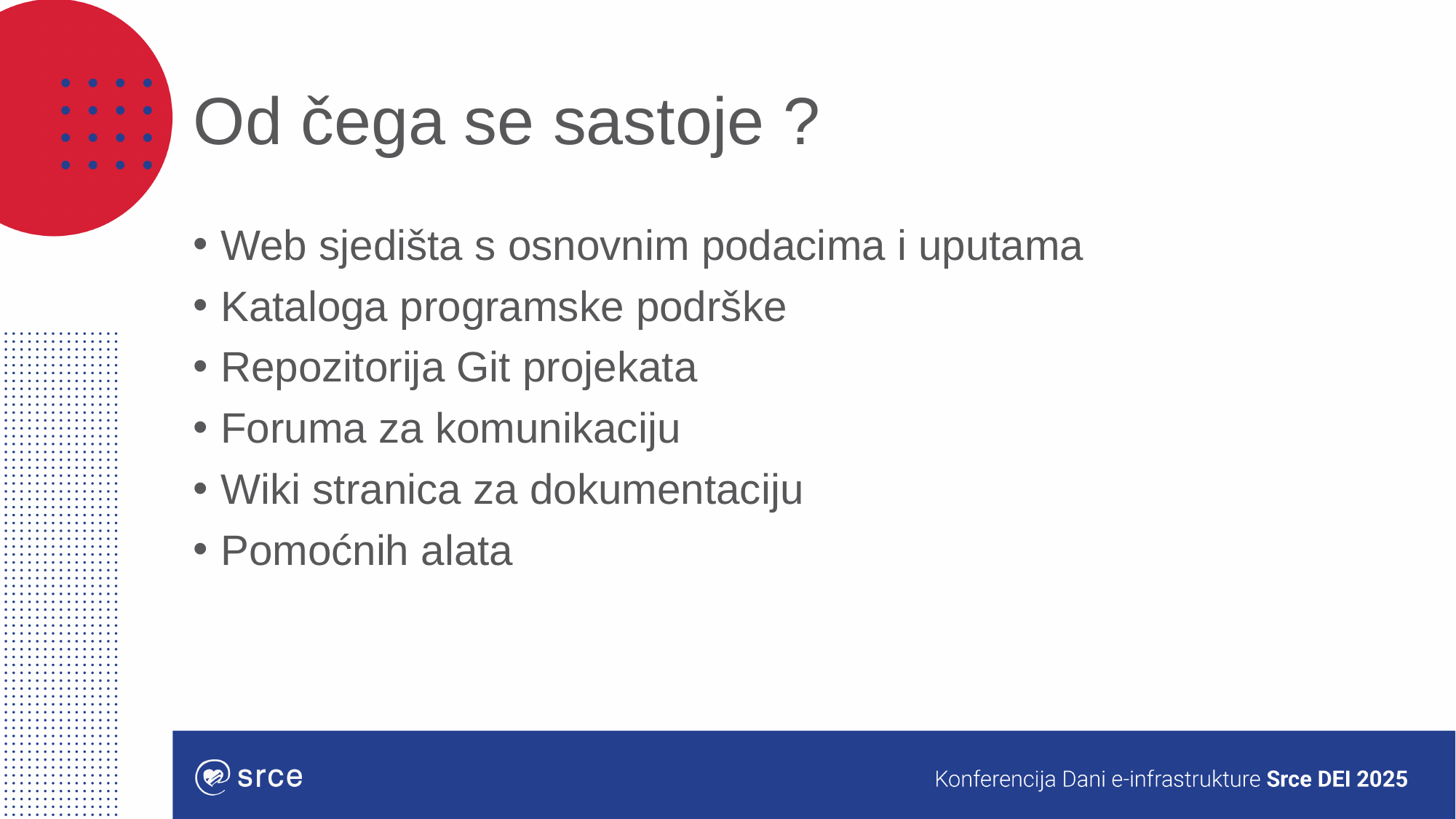

# Od čega se sastoje ?
Web sjedišta s osnovnim podacima i uputama
Kataloga programske podrške
Repozitorija Git projekata
Foruma za komunikaciju
Wiki stranica za dokumentaciju
Pomoćnih alata